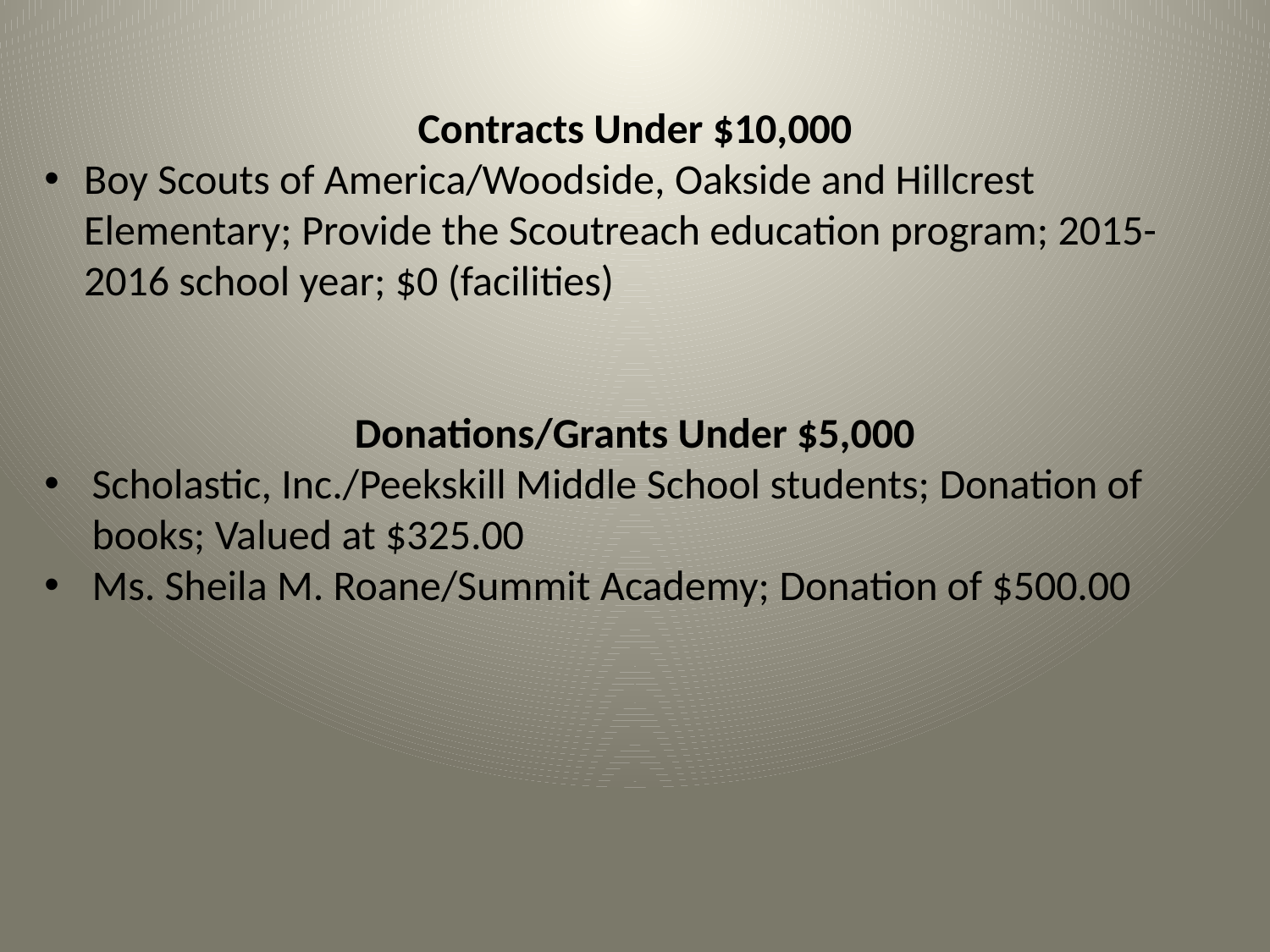

Contracts Under $10,000
Boy Scouts of America/Woodside, Oakside and Hillcrest Elementary; Provide the Scoutreach education program; 2015-2016 school year; $0 (facilities)

Donations/Grants Under $5,000
Scholastic, Inc./Peekskill Middle School students; Donation of books; Valued at $325.00
Ms. Sheila M. Roane/Summit Academy; Donation of $500.00